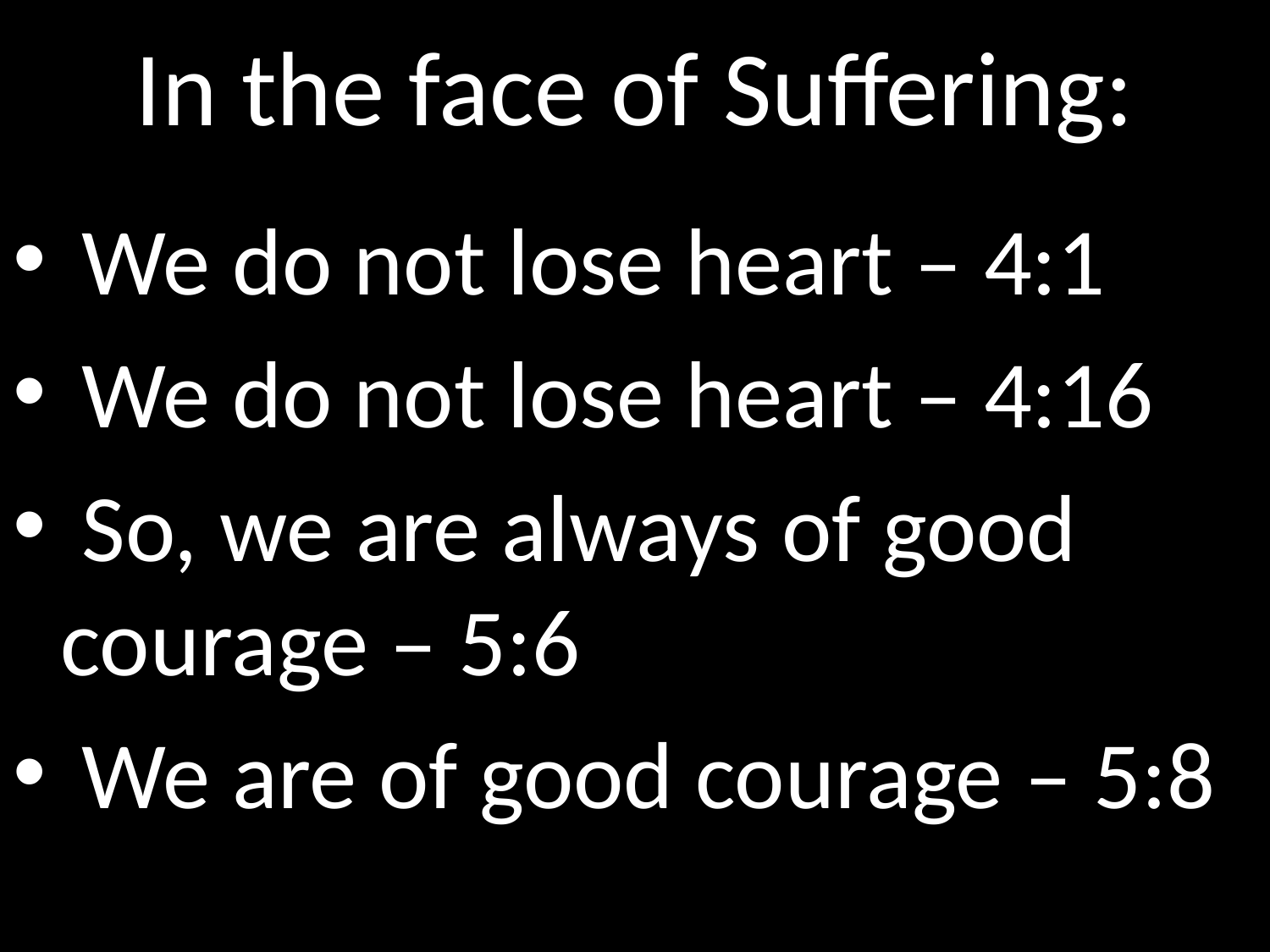

# In the face of Suffering:
GOD
 We do not lose heart – 4:1
 We do not lose heart – 4:16
 So, we are always of good courage – 5:6
 We are of good courage – 5:8

GOD